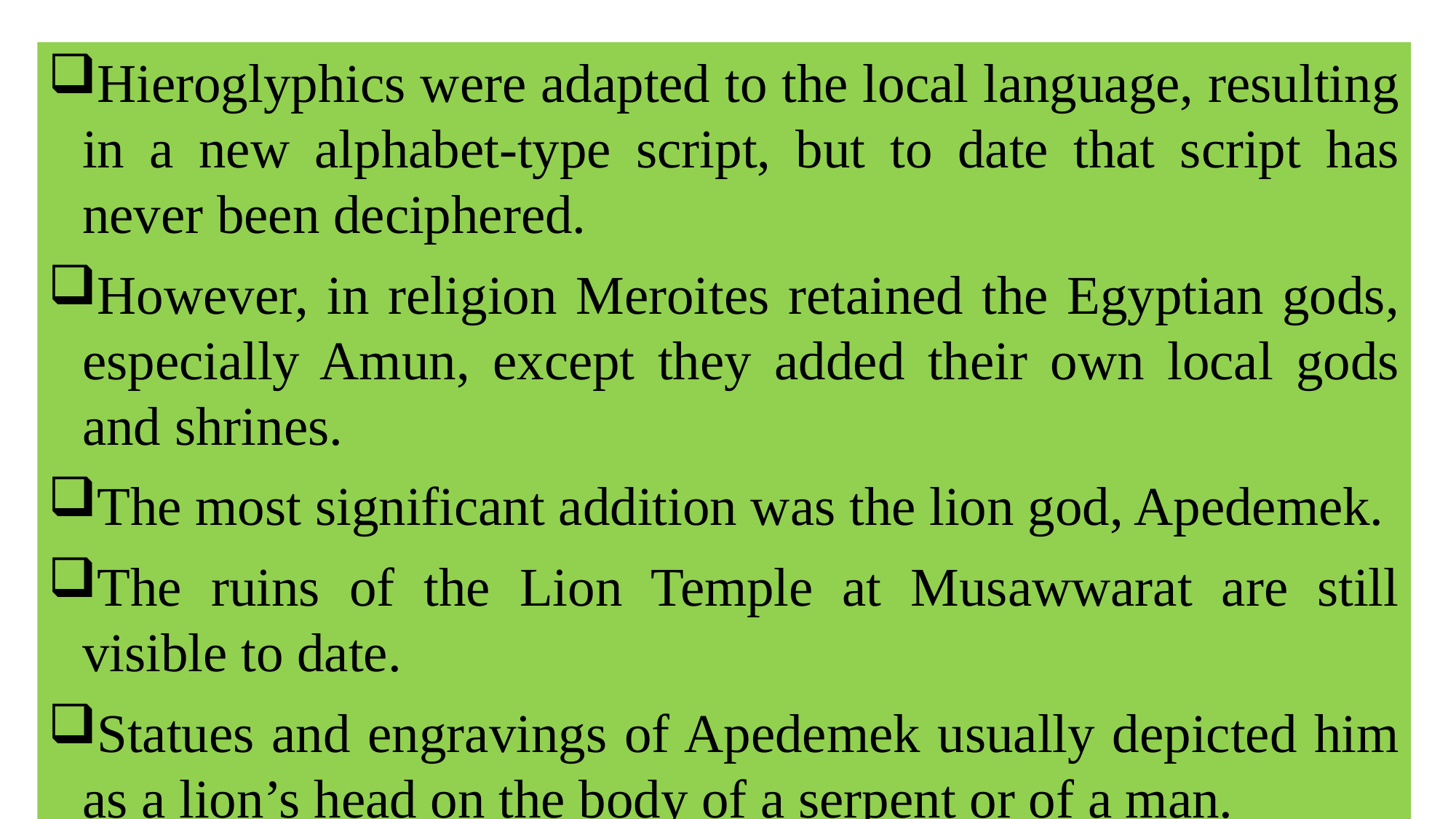

Hieroglyphics were adapted to the local language, resulting in a new alphabet-type script, but to date that script has never been deciphered.
However, in religion Meroites retained the Egyptian gods, especially Amun, except they added their own local gods and shrines.
The most significant addition was the lion god, Apedemek.
The ruins of the Lion Temple at Musawwarat are still visible to date.
Statues and engravings of Apedemek usually depicted him as a lion’s head on the body of a serpent or of a man.